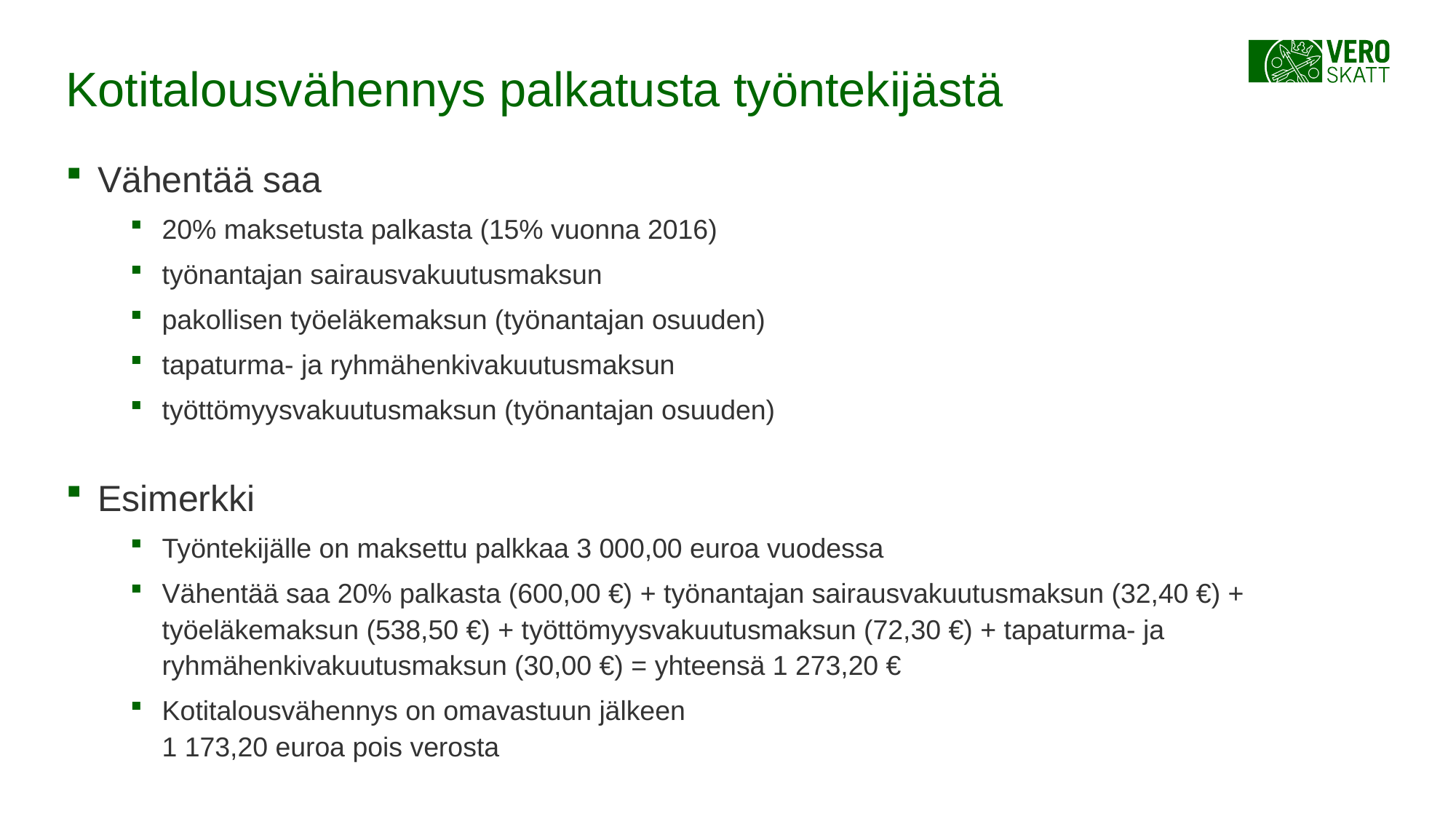

# Kotitalousvähennys palkatusta työntekijästä
Vähentää saa
20% maksetusta palkasta (15% vuonna 2016)
työnantajan sairausvakuutusmaksun
pakollisen työeläkemaksun (työnantajan osuuden)
tapaturma- ja ryhmähenkivakuutusmaksun
työttömyysvakuutusmaksun (työnantajan osuuden)
Esimerkki
Työntekijälle on maksettu palkkaa 3 000,00 euroa vuodessa
Vähentää saa 20% palkasta (600,00 €) + työnantajan sairausvakuutusmaksun (32,40 €) + työeläkemaksun (538,50 €) + työttömyysvakuutusmaksun (72,30 €) + tapaturma- ja ryhmähenkivakuutusmaksun (30,00 €) = yhteensä 1 273,20 €
Kotitalousvähennys on omavastuun jälkeen
1 173,20 euroa pois verosta